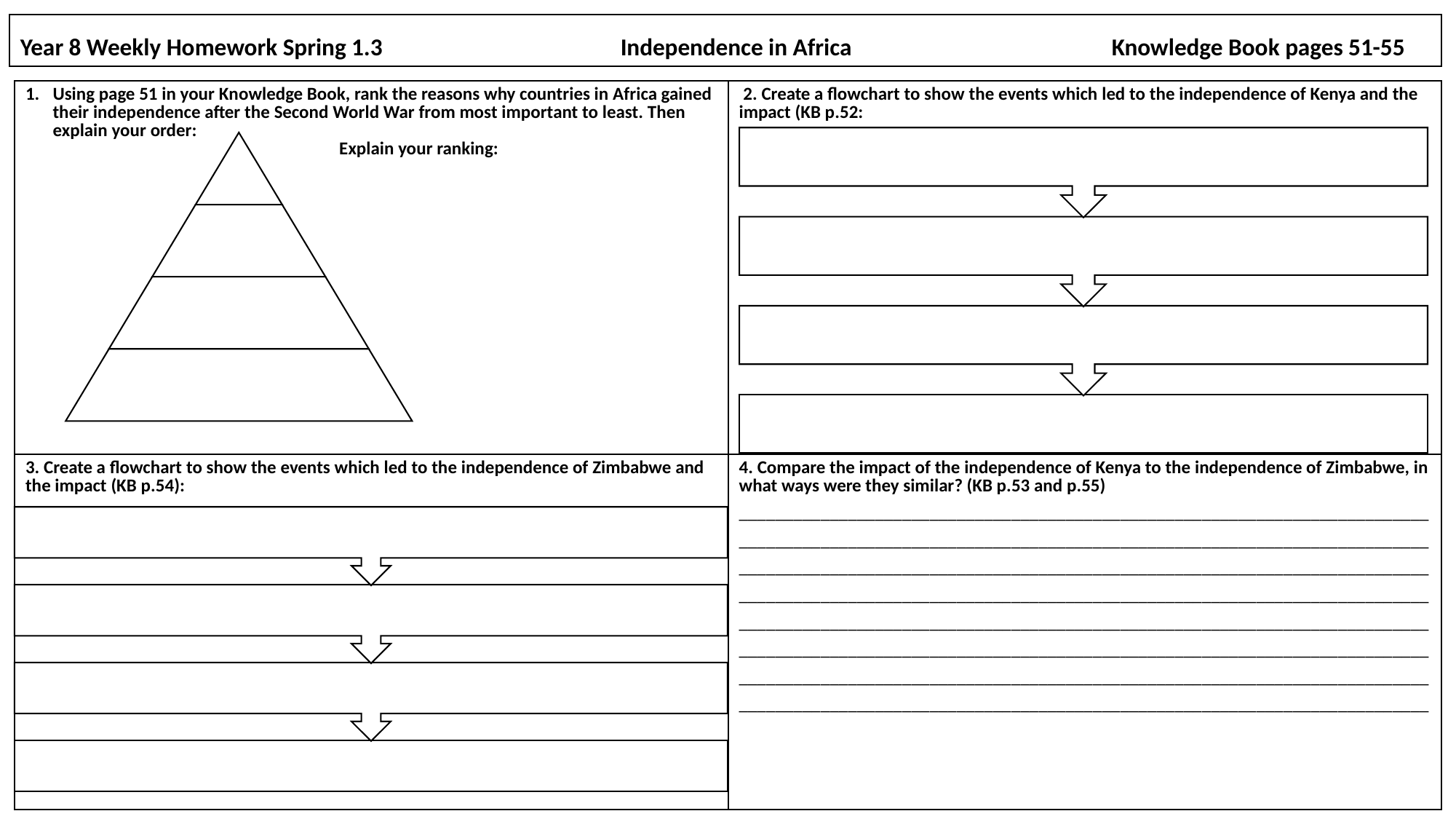

# Year 8 Weekly Homework Spring 1.3    		          Independence in Africa			Knowledge Book pages 51-55
| Using page 51 in your Knowledge Book, rank the reasons why countries in Africa gained their independence after the Second World War from most important to least. Then explain your order: Explain your ranking: | 2. Create a flowchart to show the events which led to the independence of Kenya and the impact (KB p.52: |
| --- | --- |
| 3. Create a flowchart to show the events which led to the independence of Zimbabwe and the impact (KB p.54): | 4. Compare the impact of the independence of Kenya to the independence of Zimbabwe, in what ways were they similar? (KB p.53 and p.55) \_\_\_\_\_\_\_\_\_\_\_\_\_\_\_\_\_\_\_\_\_\_\_\_\_\_\_\_\_\_\_\_\_\_\_\_\_\_\_\_\_\_\_\_\_\_\_\_\_\_\_\_\_\_\_\_\_\_\_\_\_\_\_\_\_\_\_\_\_\_\_\_\_\_\_\_ \_\_\_\_\_\_\_\_\_\_\_\_\_\_\_\_\_\_\_\_\_\_\_\_\_\_\_\_\_\_\_\_\_\_\_\_\_\_\_\_\_\_\_\_\_\_\_\_\_\_\_\_\_\_\_\_\_\_\_\_\_\_\_\_\_\_\_\_\_\_\_\_\_\_\_\_ \_\_\_\_\_\_\_\_\_\_\_\_\_\_\_\_\_\_\_\_\_\_\_\_\_\_\_\_\_\_\_\_\_\_\_\_\_\_\_\_\_\_\_\_\_\_\_\_\_\_\_\_\_\_\_\_\_\_\_\_\_\_\_\_\_\_\_\_\_\_\_\_\_\_\_\_ \_\_\_\_\_\_\_\_\_\_\_\_\_\_\_\_\_\_\_\_\_\_\_\_\_\_\_\_\_\_\_\_\_\_\_\_\_\_\_\_\_\_\_\_\_\_\_\_\_\_\_\_\_\_\_\_\_\_\_\_\_\_\_\_\_\_\_\_\_\_\_\_\_\_\_\_ \_\_\_\_\_\_\_\_\_\_\_\_\_\_\_\_\_\_\_\_\_\_\_\_\_\_\_\_\_\_\_\_\_\_\_\_\_\_\_\_\_\_\_\_\_\_\_\_\_\_\_\_\_\_\_\_\_\_\_\_\_\_\_\_\_\_\_\_\_\_\_\_\_\_\_\_ \_\_\_\_\_\_\_\_\_\_\_\_\_\_\_\_\_\_\_\_\_\_\_\_\_\_\_\_\_\_\_\_\_\_\_\_\_\_\_\_\_\_\_\_\_\_\_\_\_\_\_\_\_\_\_\_\_\_\_\_\_\_\_\_\_\_\_\_\_\_\_\_\_\_\_\_ \_\_\_\_\_\_\_\_\_\_\_\_\_\_\_\_\_\_\_\_\_\_\_\_\_\_\_\_\_\_\_\_\_\_\_\_\_\_\_\_\_\_\_\_\_\_\_\_\_\_\_\_\_\_\_\_\_\_\_\_\_\_\_\_\_\_\_\_\_\_\_\_\_\_\_\_ \_\_\_\_\_\_\_\_\_\_\_\_\_\_\_\_\_\_\_\_\_\_\_\_\_\_\_\_\_\_\_\_\_\_\_\_\_\_\_\_\_\_\_\_\_\_\_\_\_\_\_\_\_\_\_\_\_\_\_\_\_\_\_\_\_\_\_\_\_\_\_\_\_\_\_\_ |